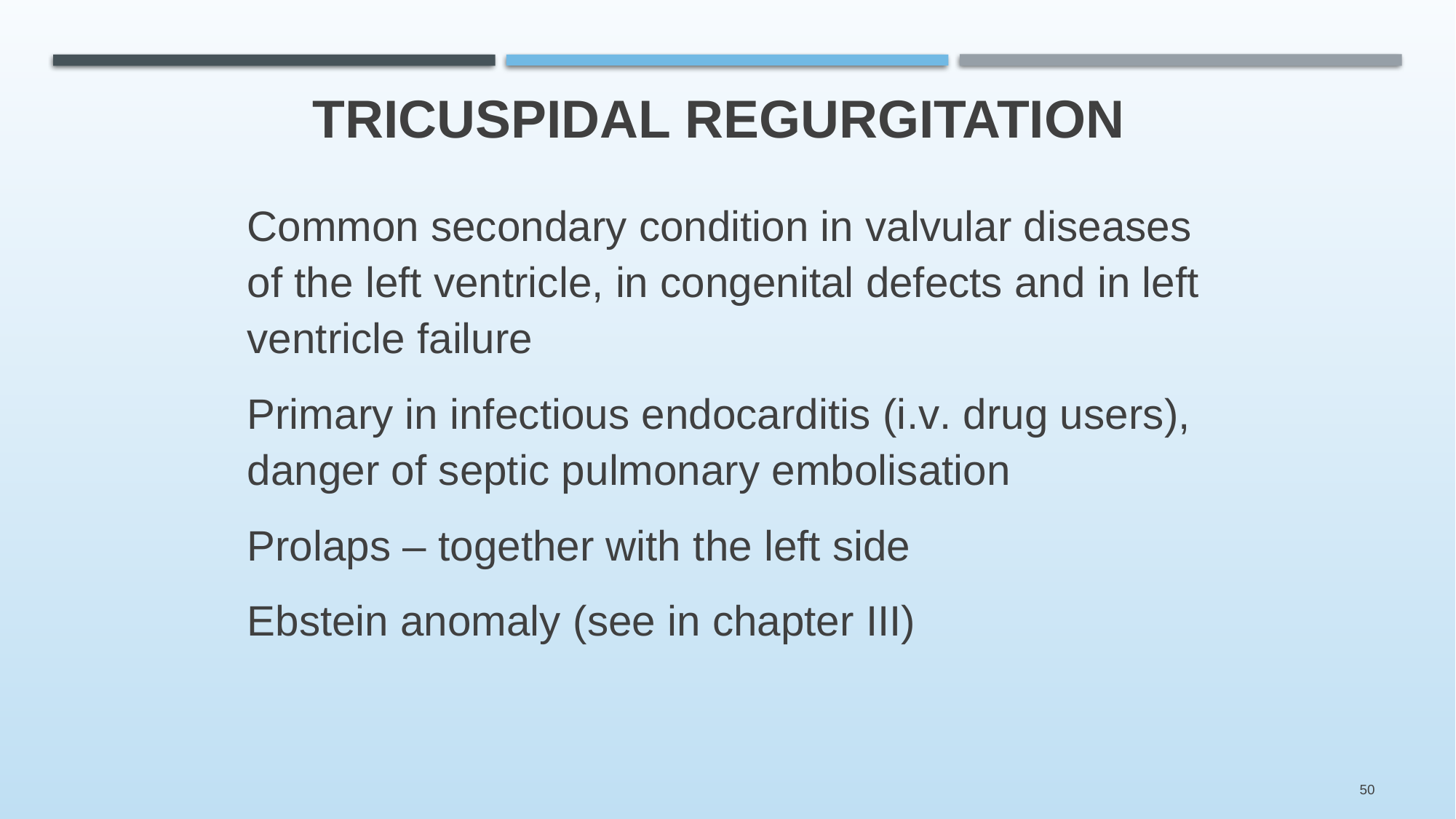

# Tricuspidal regurgitation
Common secondary condition in valvular diseases of the left ventricle, in congenital defects and in left ventricle failure
Primary in infectious endocarditis (i.v. drug users), danger of septic pulmonary embolisation
Prolaps – together with the left side
Ebstein anomaly (see in chapter III)

50